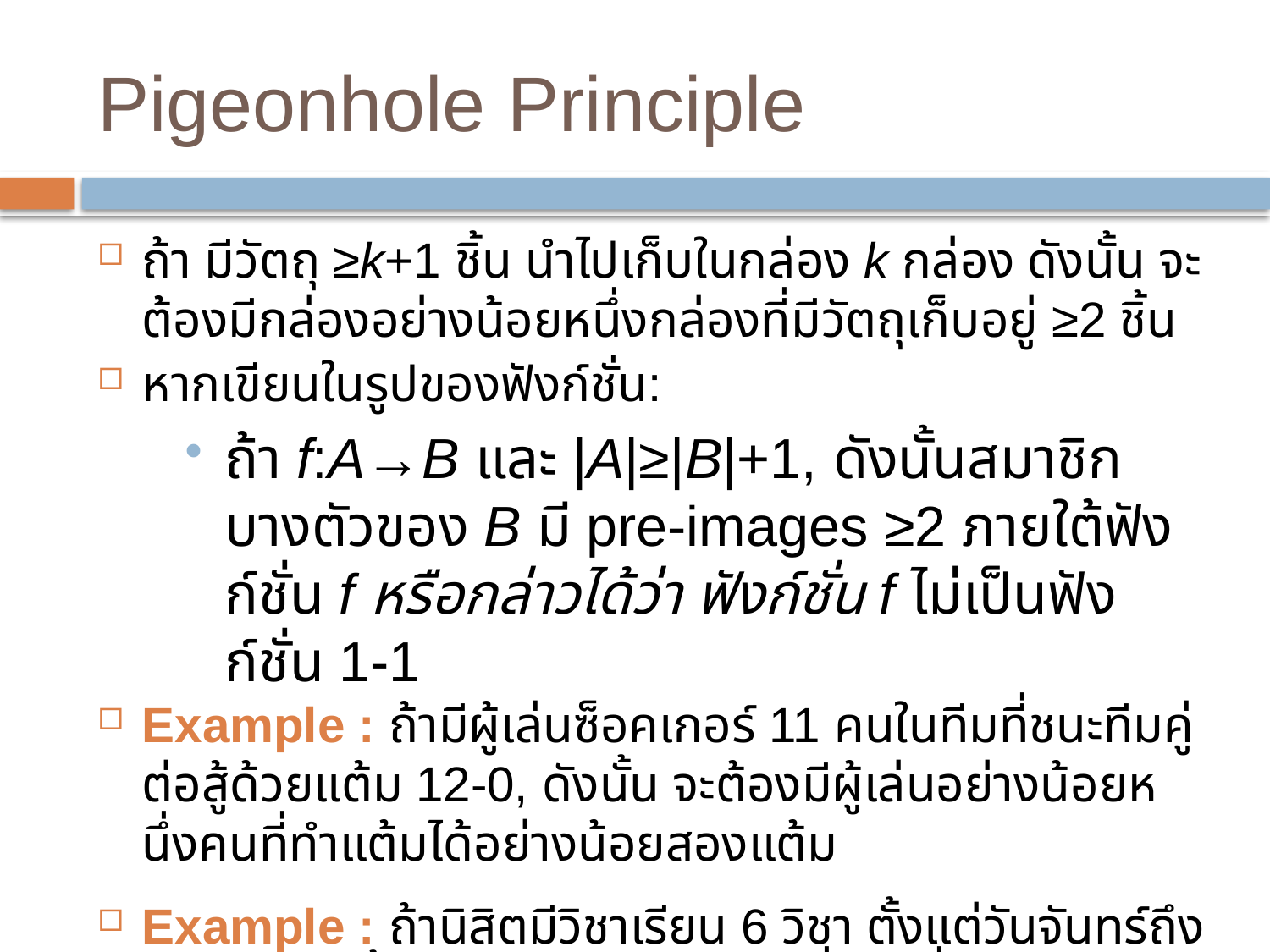

# Pigeonhole Principle
ถ้า มีวัตถุ ≥k+1 ชิ้น นำไปเก็บในกล่อง k กล่อง ดังนั้น จะต้องมีกล่องอย่างน้อยหนึ่งกล่องที่มีวัตถุเก็บอยู่ ≥2 ชิ้น
หากเขียนในรูปของฟังก์ชั่น:
ถ้า f:A→B และ |A|≥|B|+1, ดังนั้นสมาชิกบางตัวของ B มี pre-images ≥2 ภายใต้ฟังก์ชั่น f หรือกล่าวได้ว่า ฟังก์ชั่น f ไม่เป็นฟังก์ชั่น 1-1
Example : ถ้ามีผู้เล่นซ็อคเกอร์ 11 คนในทีมที่ชนะทีมคู่ต่อสู้ด้วยแต้ม 12-0, ดังนั้น จะต้องมีผู้เล่นอย่างน้อยหนึ่งคนที่ทำแต้มได้อย่างน้อยสองแต้ม

Example : ถ้านิสิตมีวิชาเรียน 6 วิชา ตั้งแต่วันจันทร์ถึงวันศุกร์ ดังนั้น จะต้องมีอย่างน้อยหนึ่งวันที่นิสิตมีเรียนอย่างน้อยสองวิชา